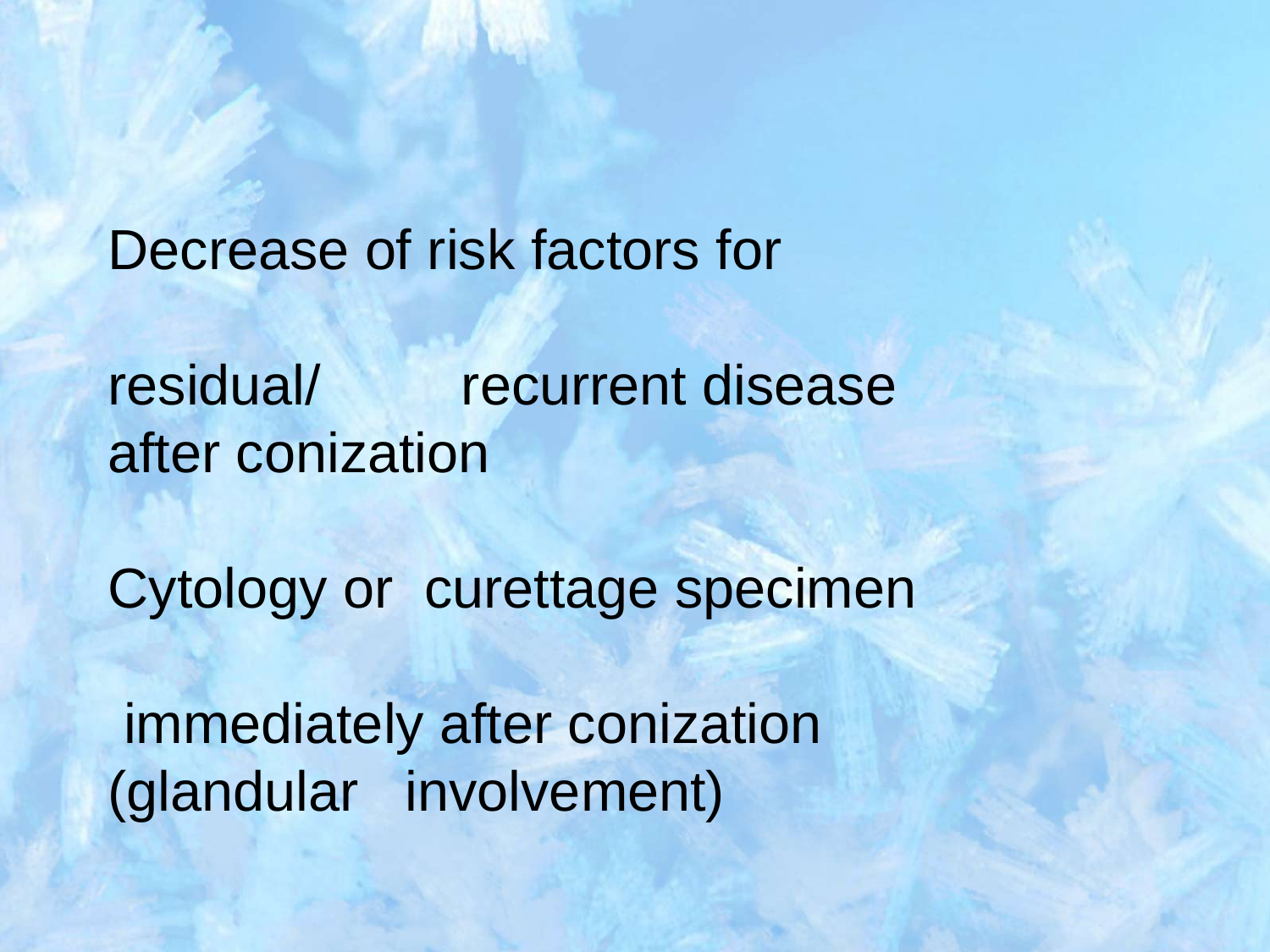

Decrease of risk factors for

 residual/         recurrent disease       after conization

Cytology or  curettage specimen

 immediately after conization
(glandular   involvement)